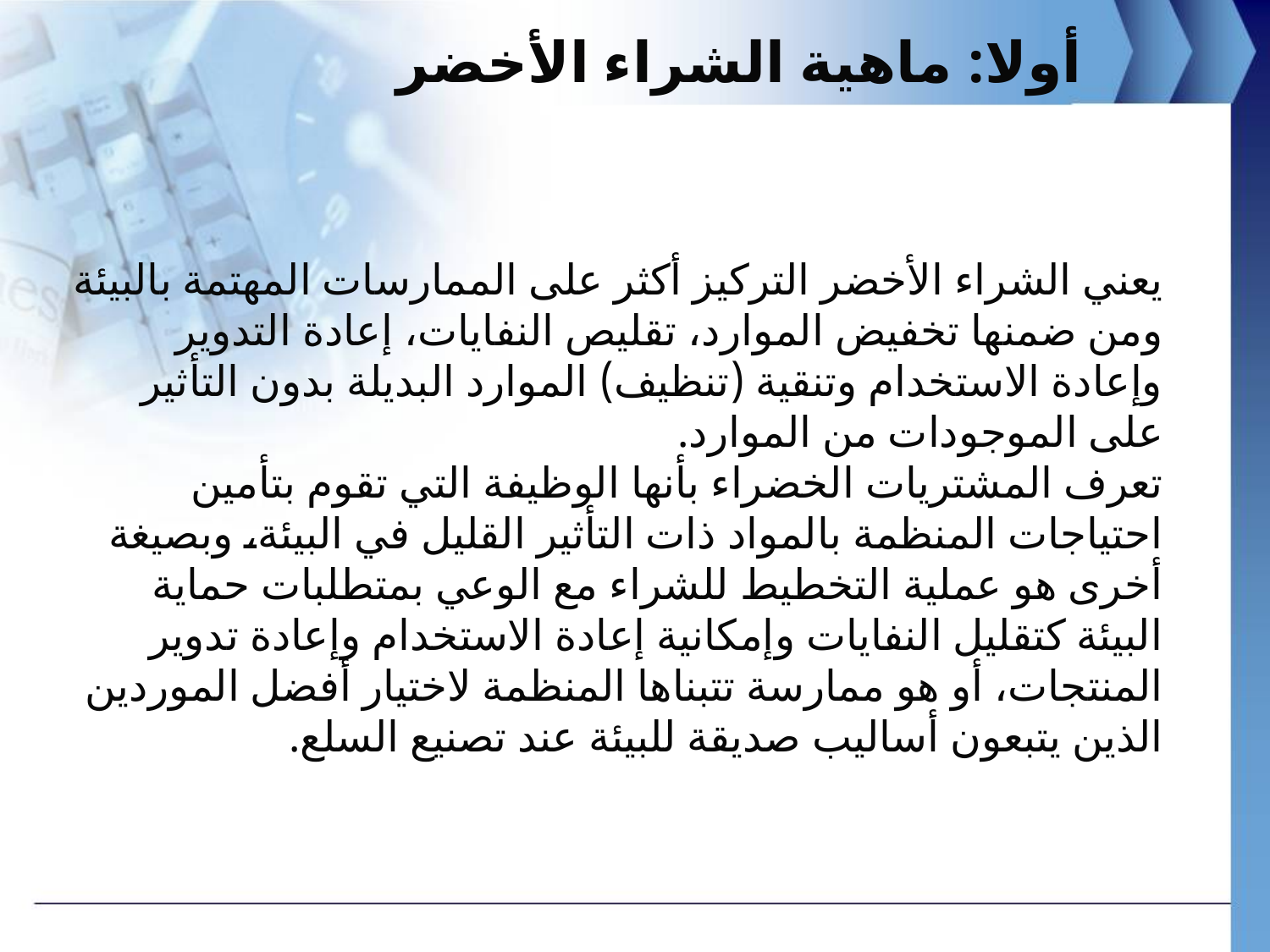

أولا: ماهية الشراء الأخضر
يعني الشراء الأخضر التركيز أكثر على الممارسات المهتمة بالبيئة ومن ضمنها تخفيض الموارد، تقليص النفايات، إعادة التدوير وإعادة الاستخدام وتنقية (تنظيف) الموارد البديلة بدون التأثير على الموجودات من الموارد.
تعرف المشتريات الخضراء بأنها الوظيفة التي تقوم بتأمين احتياجات المنظمة بالمواد ذات التأثير القليل في البيئة، وبصيغة أخرى هو عملية التخطيط للشراء مع الوعي بمتطلبات حماية البيئة كتقليل النفايات وإمكانية إعادة الاستخدام وإعادة تدوير المنتجات، أو هو ممارسة تتبناها المنظمة لاختيار أفضل الموردين الذين يتبعون أساليب صديقة للبيئة عند تصنيع السلع.